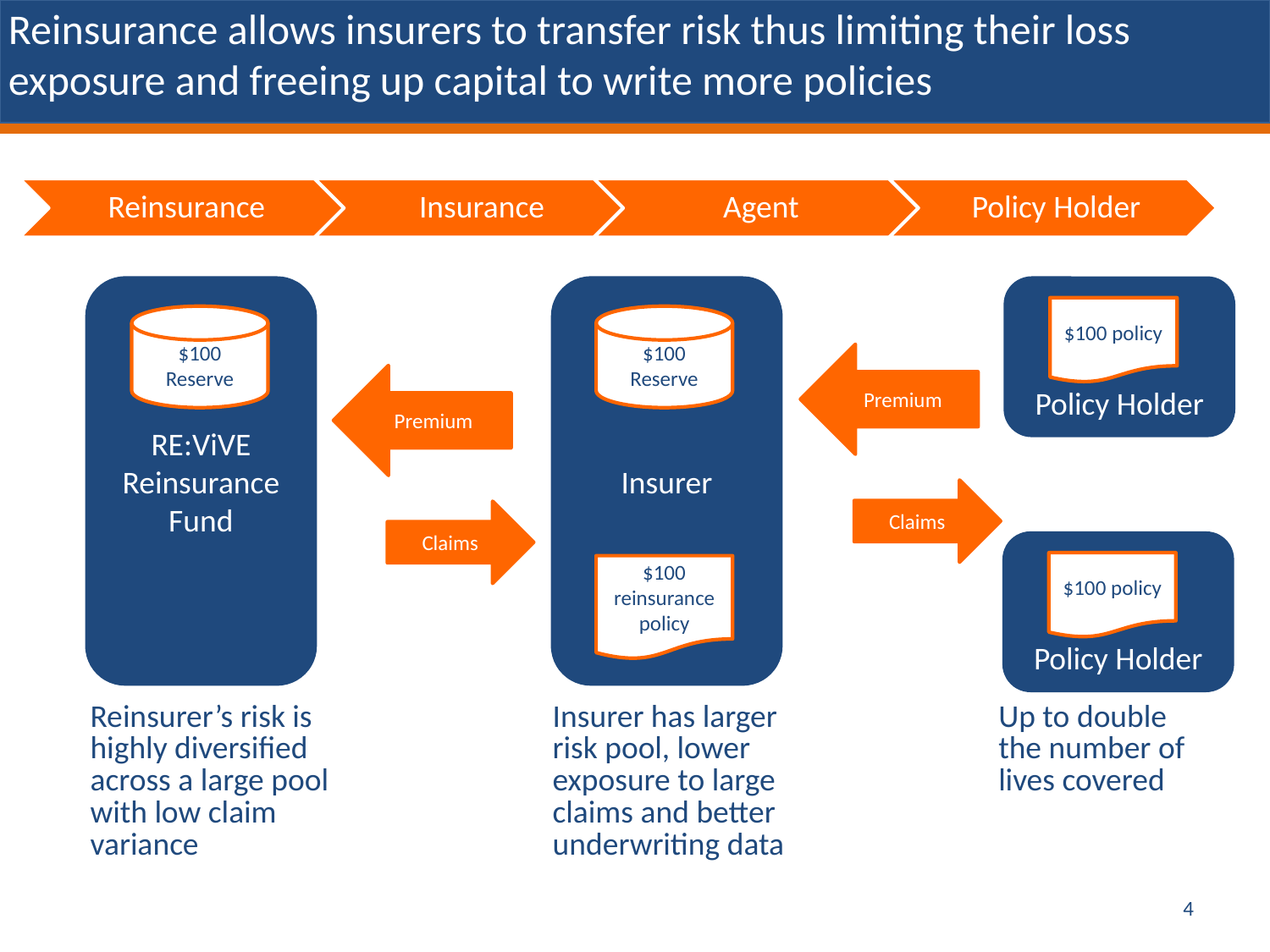

Reinsurance allows insurers to transfer risk thus limiting their loss exposure and freeing up capital to write more policies

Reinsurance
Insurance
Agent
Policy Holder
RE:ViVE Reinsurance Fund
Insurer
Policy Holder
$100 policy
$100 Reserve
$100 Reserve
Premium
Premium
Claims
Claims
Policy Holder
$100 policy
$100
reinsurance policy
| Reinsurer’s risk is highly diversified across a large pool with low claim variance |  | Insurer has larger risk pool, lower exposure to large claims and better underwriting data |  | Up to double the number of lives covered |
| --- | --- | --- | --- | --- |
4